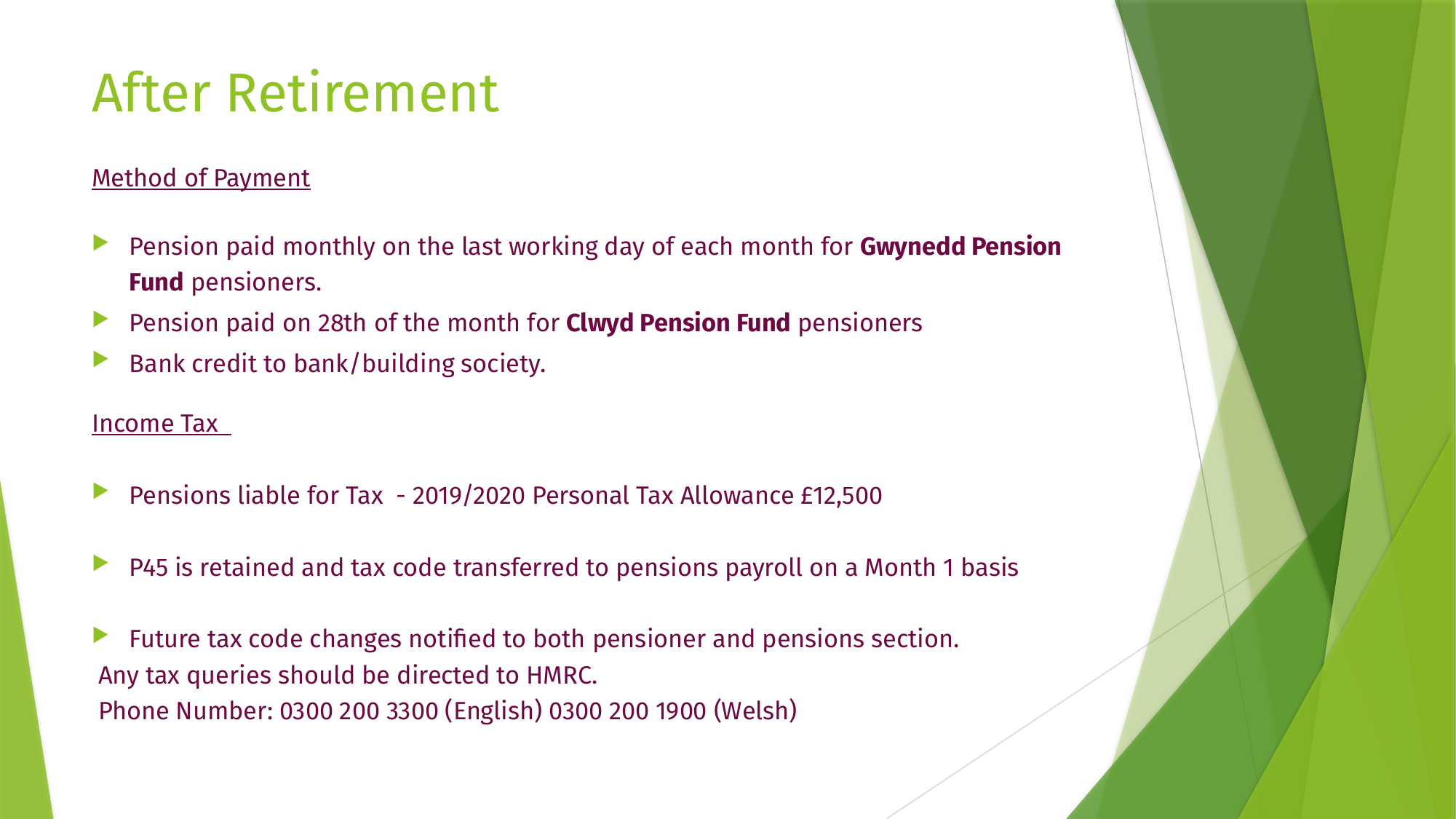

After Retirement
Method of Payment

Pension paid monthly on the last working day of each month for Gwynedd Pension Fund pensioners.
Pension paid on 28th of the month for Clwyd Pension Fund pensioners
Bank credit to bank/building society.

Income Tax

Pensions liable for Tax  - 2019/2020 Personal Tax Allowance £12,500
P45 is retained and tax code transferred to pensions payroll on a Month 1 basis

Future tax code changes notified to both pensioner and pensions section.
 Any tax queries should be directed to HMRC.
 Phone Number: 0300 200 3300 (English) 0300 200 1900 (Welsh)